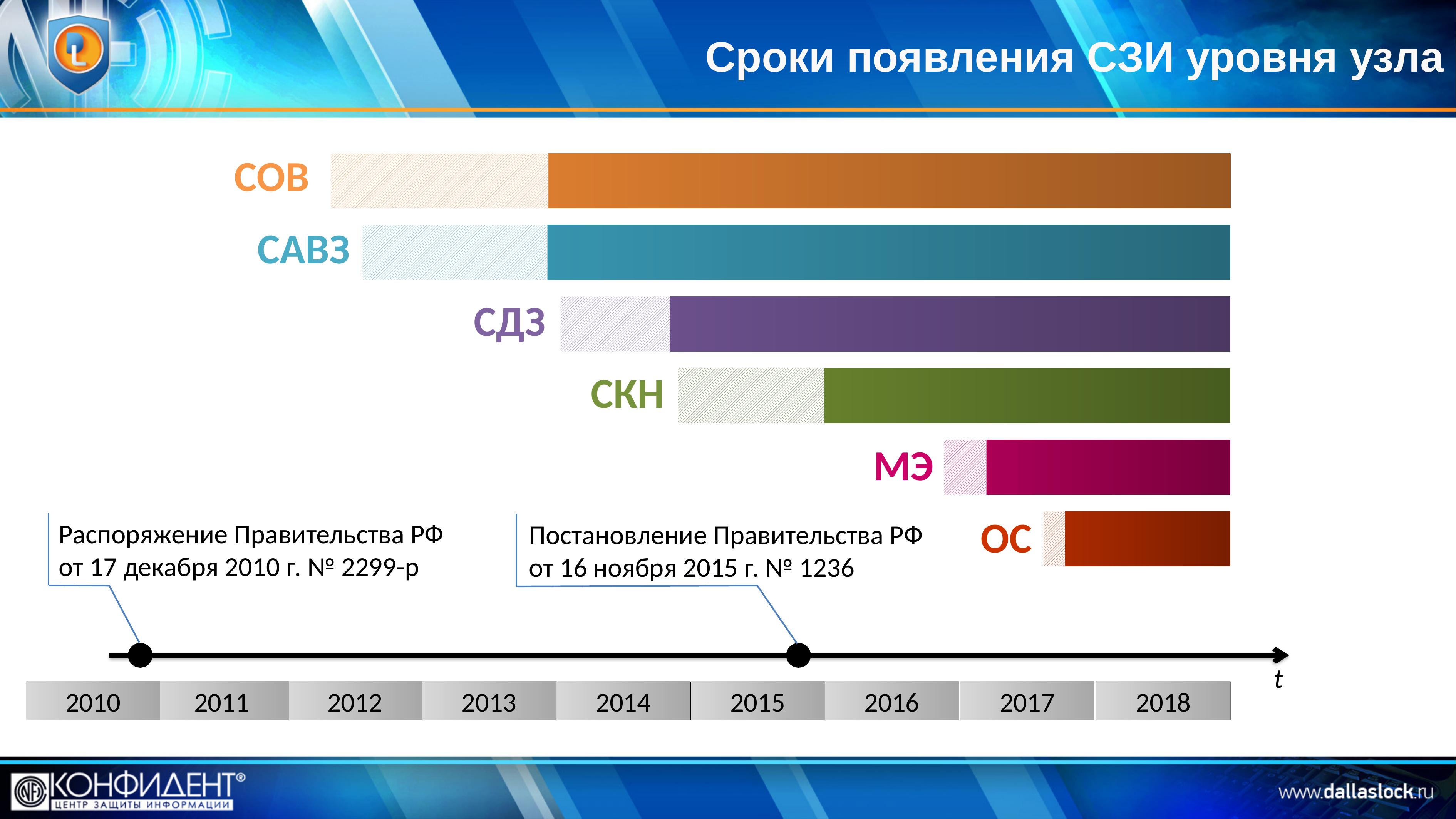

Сроки появления СЗИ уровня узла
СОВ

САВЗ

СДЗ

СКН

МЭ

ОС

Распоряжение Правительства РФ от 17 декабря 2010 г. № 2299-р
Постановление Правительства РФ
от 16 ноября 2015 г. № 1236

t
2010
2011
2012
2013
2014
2015
2016
2017
2018